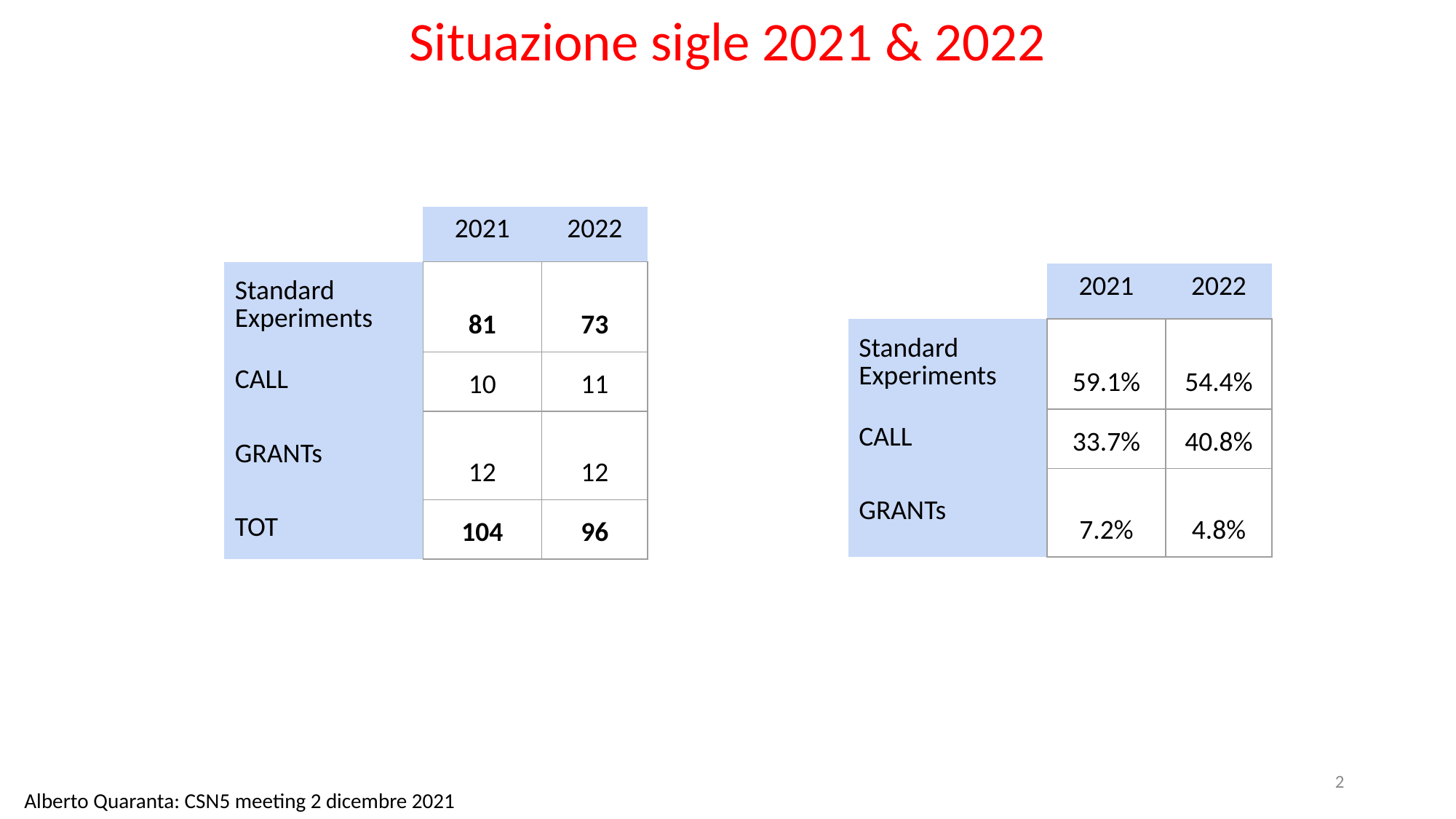

Situazione sigle 2021 & 2022
|  | 2021 | 2022 |
| --- | --- | --- |
| Standard Experiments | 81 | 73 |
| CALL | 10 | 11 |
| GRANTs | 12 | 12 |
| TOT | 104 | 96 |
|  | 2021 | 2022 |
| --- | --- | --- |
| Standard Experiments | 59.1% | 54.4% |
| CALL | 33.7% | 40.8% |
| GRANTs | 7.2% | 4.8% |
2
Alberto Quaranta: CSN5 meeting 2 dicembre 2021